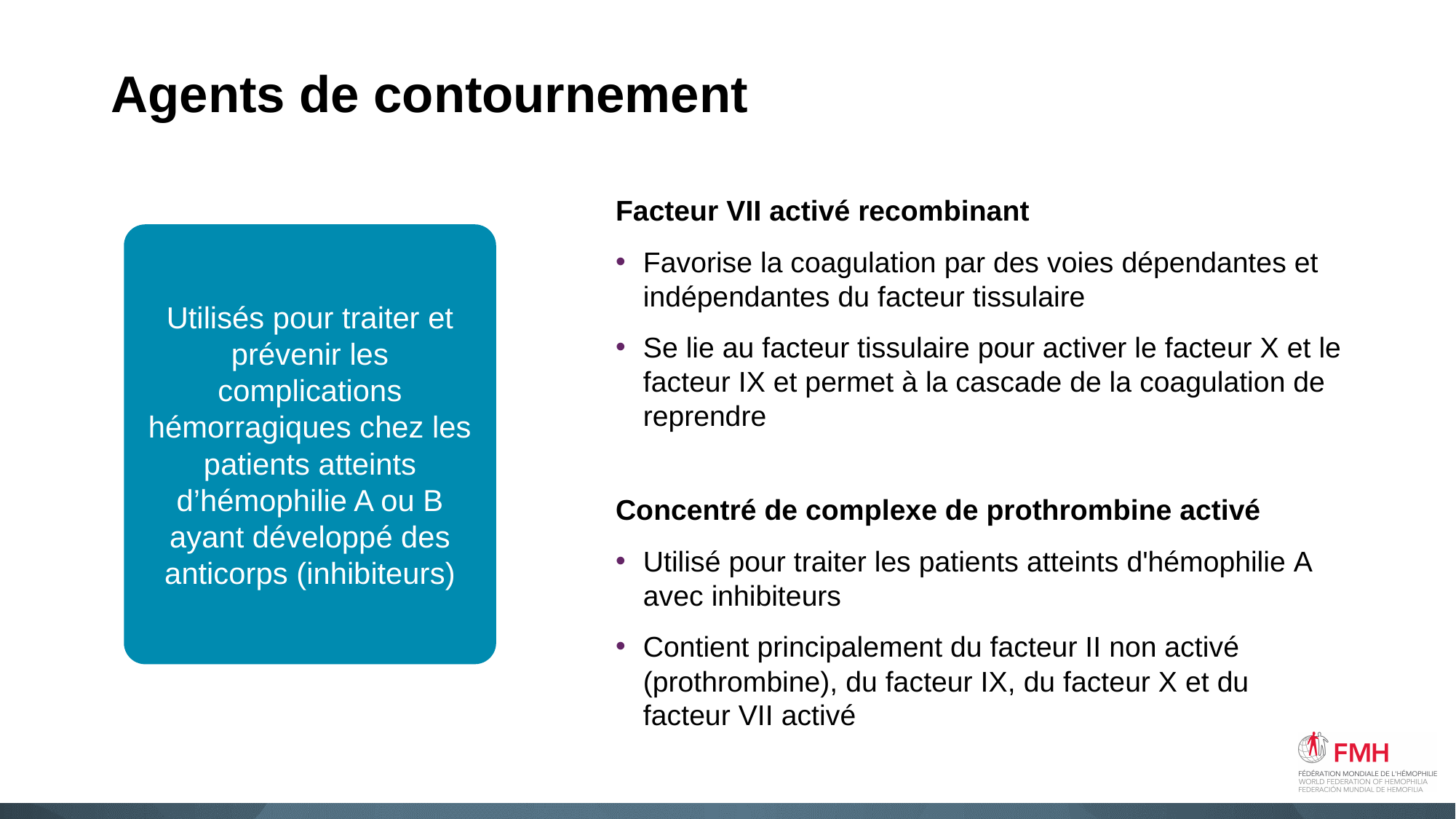

# Agents de contournement
Facteur VII activé recombinant
Favorise la coagulation par des voies dépendantes et indépendantes du facteur tissulaire
Se lie au facteur tissulaire pour activer le facteur X et le facteur IX et permet à la cascade de la coagulation de reprendre
Concentré de complexe de prothrombine activé
Utilisé pour traiter les patients atteints d'hémophilie A avec inhibiteurs
Contient principalement du facteur II non activé (prothrombine), du facteur IX, du facteur X et du facteur VII activé
Utilisés pour traiter et prévenir les complications hémorragiques chez les patients atteints d’hémophilie A ou B ayant développé des anticorps (inhibiteurs)